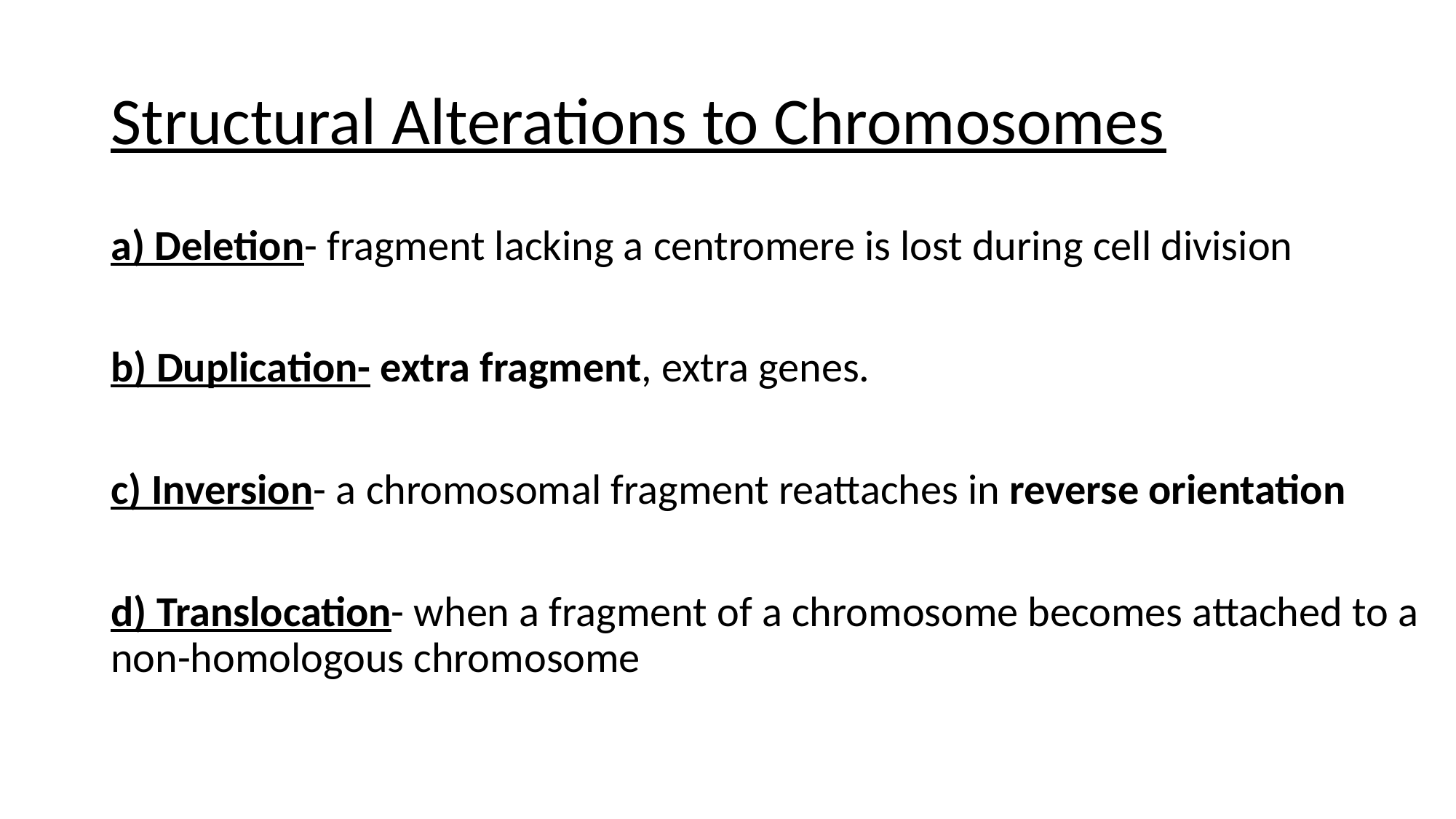

# Structural Alterations to Chromosomes
a) Deletion- fragment lacking a centromere is lost during cell division

b) Duplication- extra fragment, extra genes.

c) Inversion- a chromosomal fragment reattaches in reverse orientation

d) Translocation- when a fragment of a chromosome becomes attached to a non-homologous chromosome